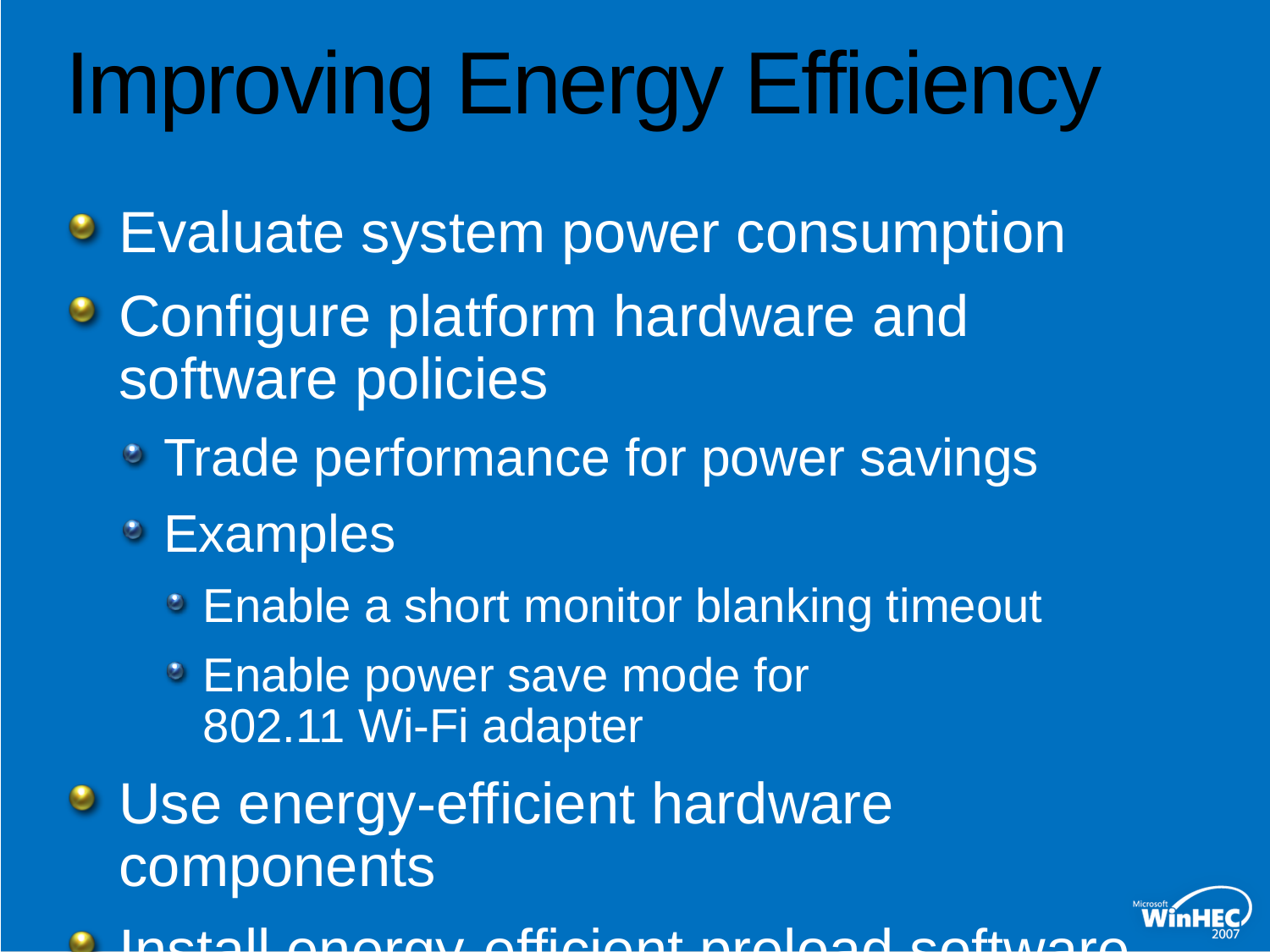

# Improving Energy Efficiency
Evaluate system power consumption
Configure platform hardware and software policies
Trade performance for power savings
Examples
Enable a short monitor blanking timeout
Enable power save mode for
802.11 Wi-Fi adapter
Use energy-efficient hardware components
Install energy-efficient preload software